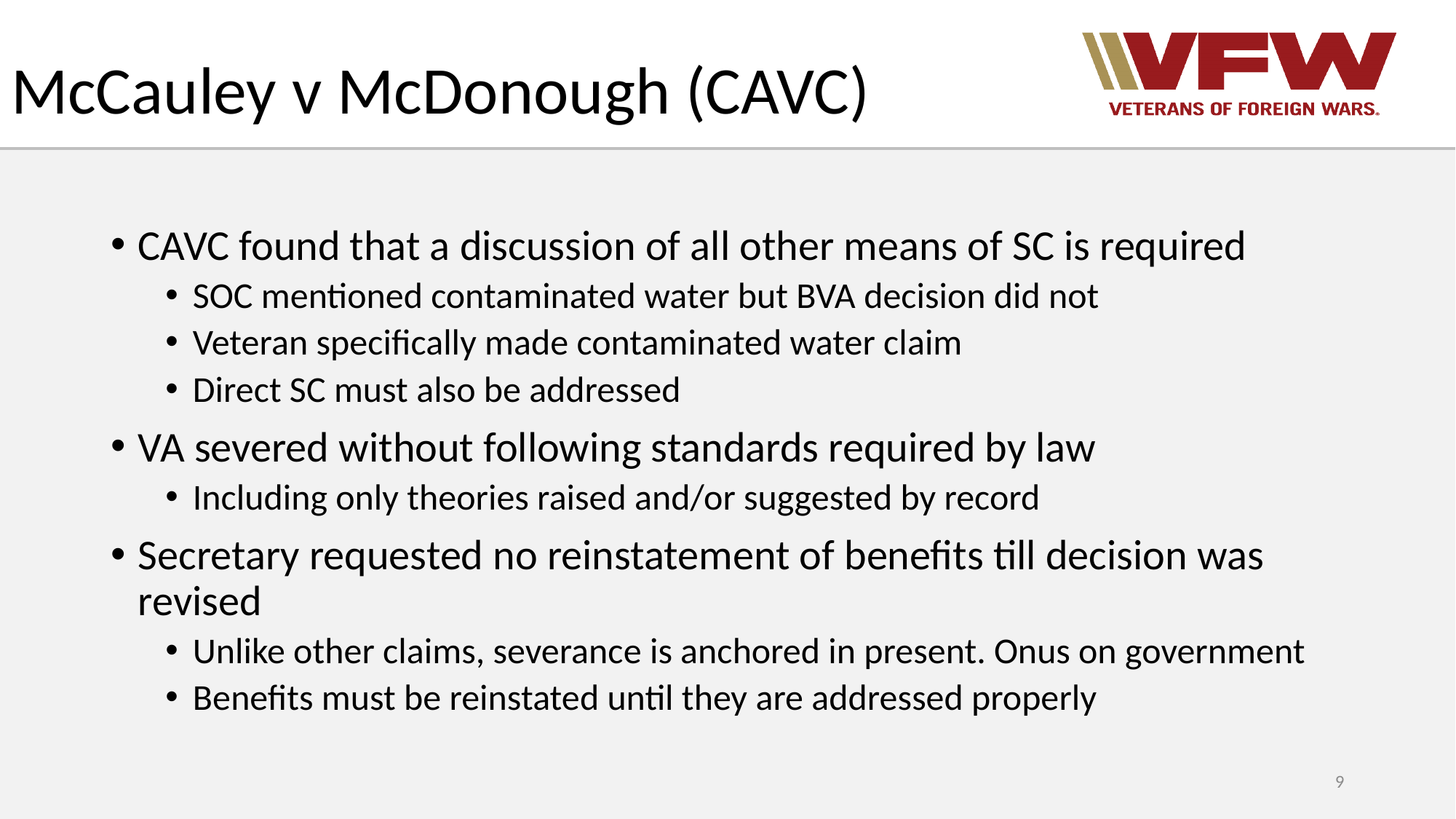

# McCauley v McDonough (CAVC)
CAVC found that a discussion of all other means of SC is required
SOC mentioned contaminated water but BVA decision did not
Veteran specifically made contaminated water claim
Direct SC must also be addressed
VA severed without following standards required by law
Including only theories raised and/or suggested by record
Secretary requested no reinstatement of benefits till decision was revised
Unlike other claims, severance is anchored in present. Onus on government
Benefits must be reinstated until they are addressed properly
9